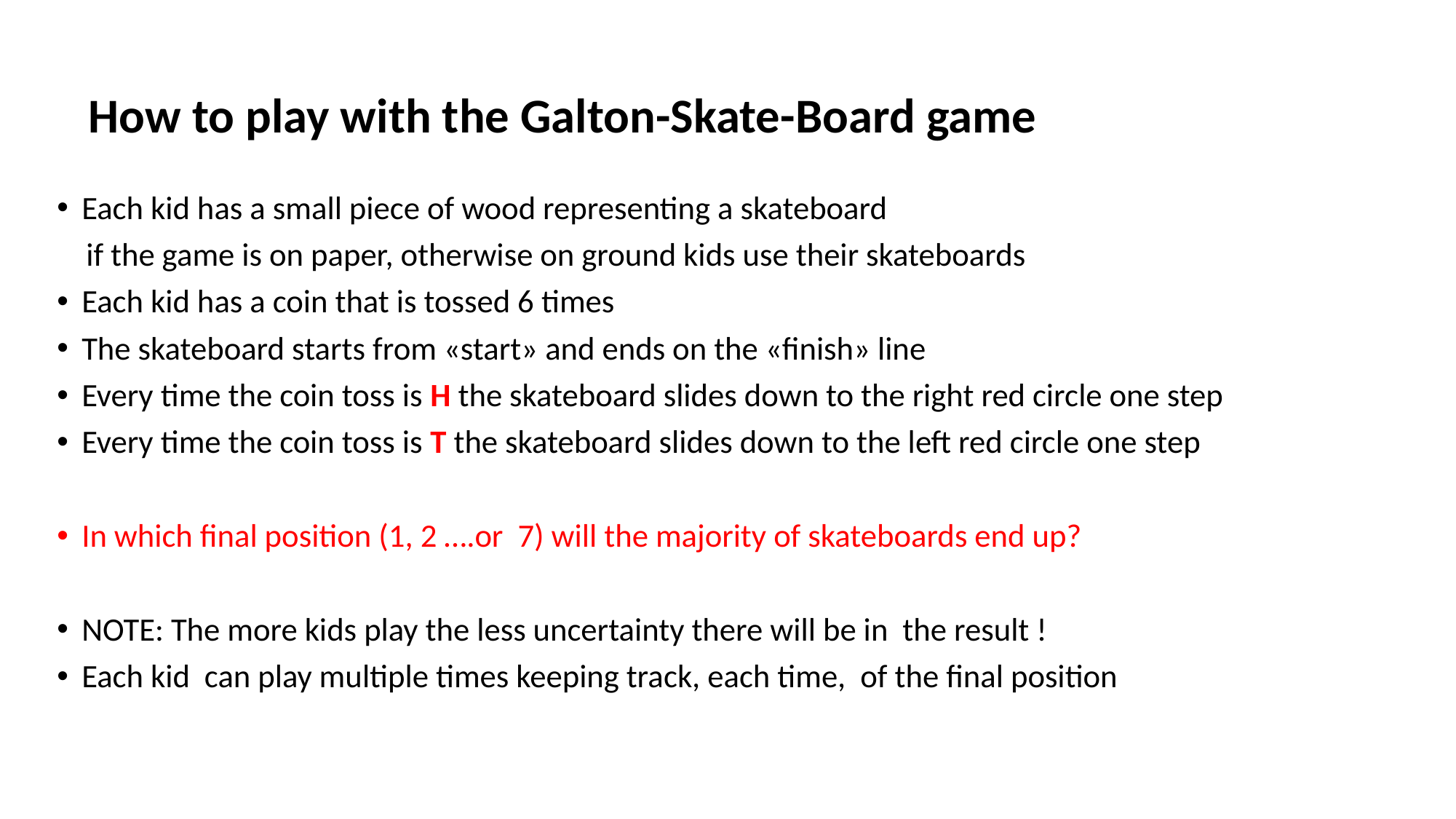

How to play with the Galton-Skate-Board game
Each kid has a small piece of wood representing a skateboard
    if the game is on paper, otherwise on ground kids use their skateboards
Each kid has a coin that is tossed 6 times
The skateboard starts from «start» and ends on the «finish» line
Every time the coin toss is H the skateboard slides down to the right red circle one step
Every time the coin toss is T the skateboard slides down to the left red circle one step

In which final position (1, 2 ….or  7) will the majority of skateboards end up?

NOTE: The more kids play the less uncertainty there will be in  the result !
Each kid  can play multiple times keeping track, each time,  of the final position